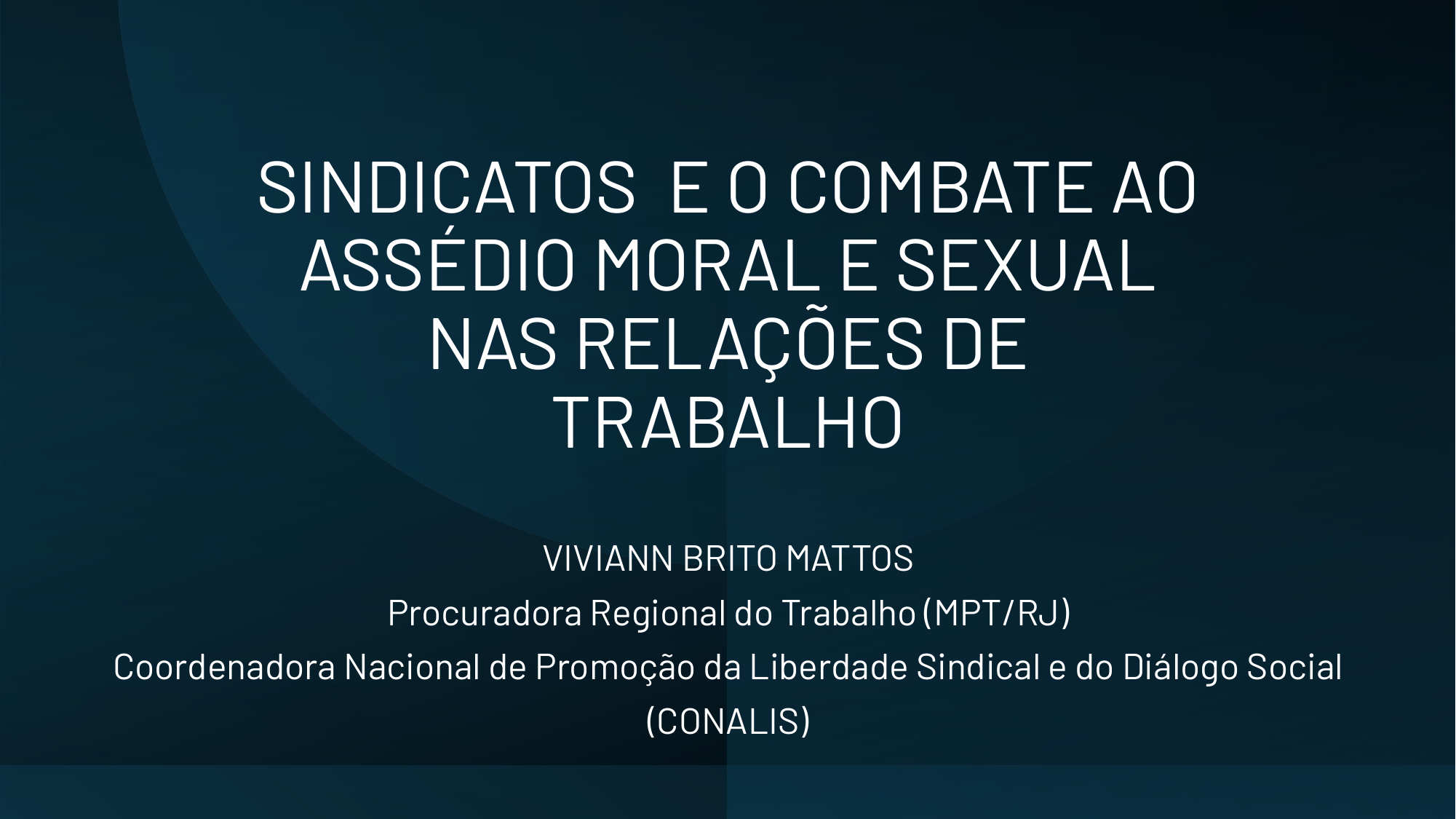

# SINDICATOS  E O COMBATE AO ASSÉDIO MORAL E SEXUAL NAS RELAÇÕES DE TRABALHO

VIVIANN BRITO MATTOS
Procuradora Regional do Trabalho (MPT/RJ)
Coordenadora Nacional de Promoção da Liberdade Sindical e do Diálogo Social
(CONALIS)